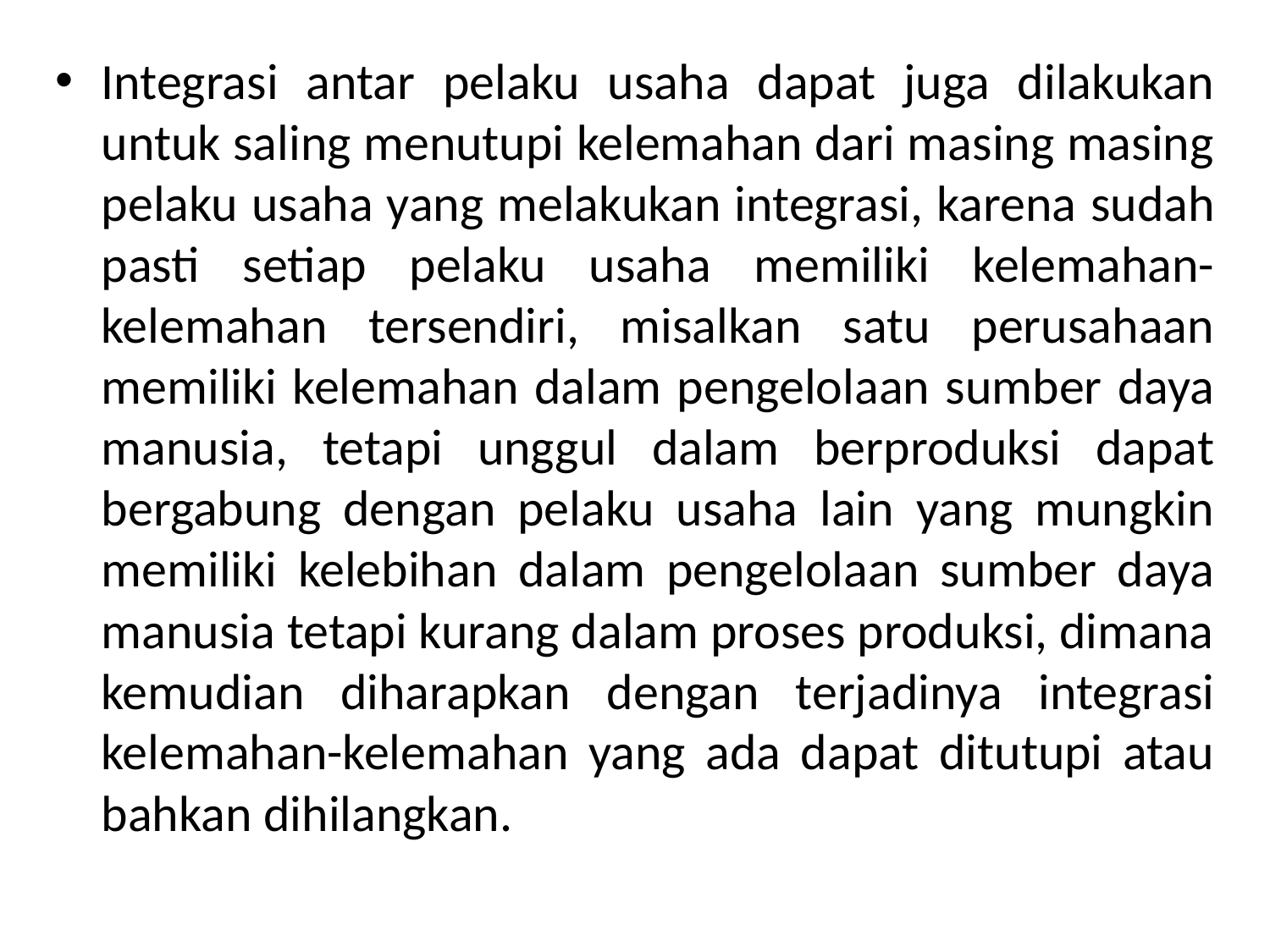

Integrasi antar pelaku usaha dapat juga dilakukan untuk saling menutupi kelemahan dari masing masing pelaku usaha yang melakukan integrasi, karena sudah pasti setiap pelaku usaha memiliki kelemahan-kelemahan tersendiri, misalkan satu perusahaan memiliki kelemahan dalam pengelolaan sumber daya manusia, tetapi unggul dalam berproduksi dapat bergabung dengan pelaku usaha lain yang mungkin memiliki kelebihan dalam pengelolaan sumber daya manusia tetapi kurang dalam proses produksi, dimana kemudian diharapkan dengan terjadinya integrasi kelemahan-kelemahan yang ada dapat ditutupi atau bahkan dihilangkan.